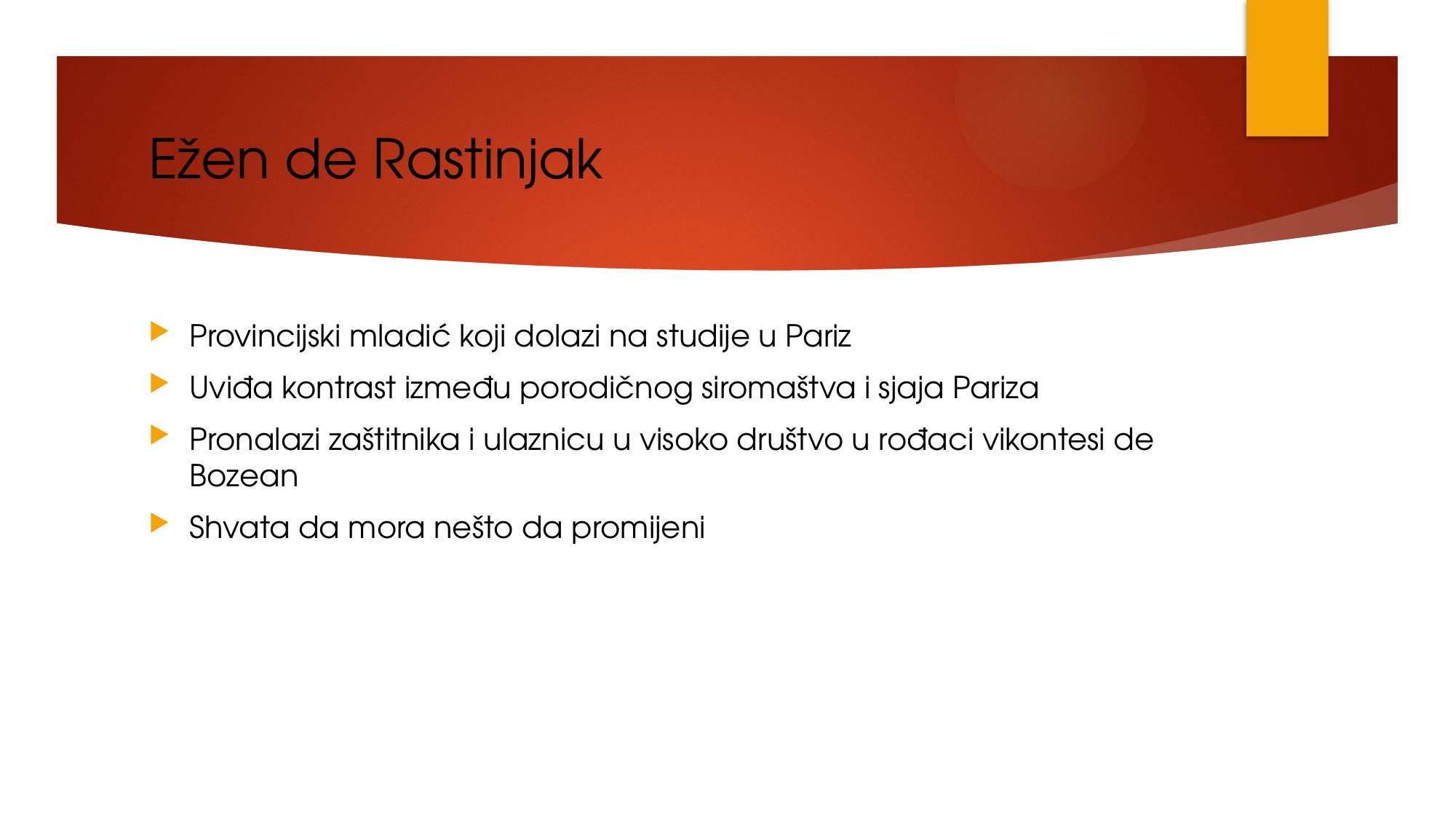

# Ežen de Rastinjak
Provincijski mladić koji dolazi na studije u Pariz
Uviđa kontrast između porodičnog siromaštva i sjaja Pariza
Pronalazi zaštitnika i ulaznicu u visoko društvo u rođaci vikontesi de Bozean
Shvata da mora nešto da promijeni